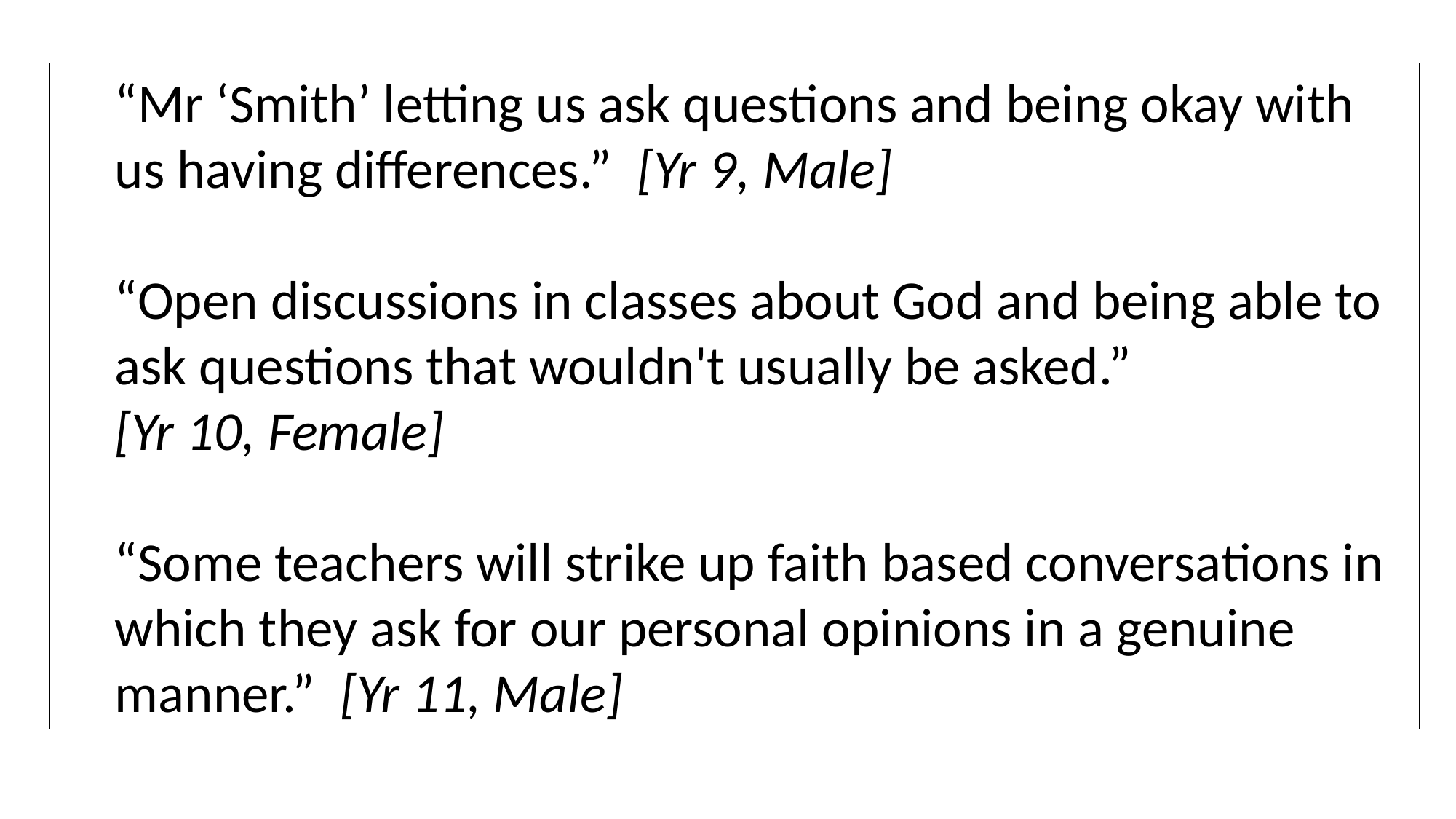

“Mr ‘Smith’ letting us ask questions and being okay with us having differences.”  [Yr 9, Male]

“Open discussions in classes about God and being able to ask questions that wouldn't usually be asked.”
[Yr 10, Female]

“Some teachers will strike up faith based conversations in which they ask for our personal opinions in a genuine manner.”  [Yr 11, Male]